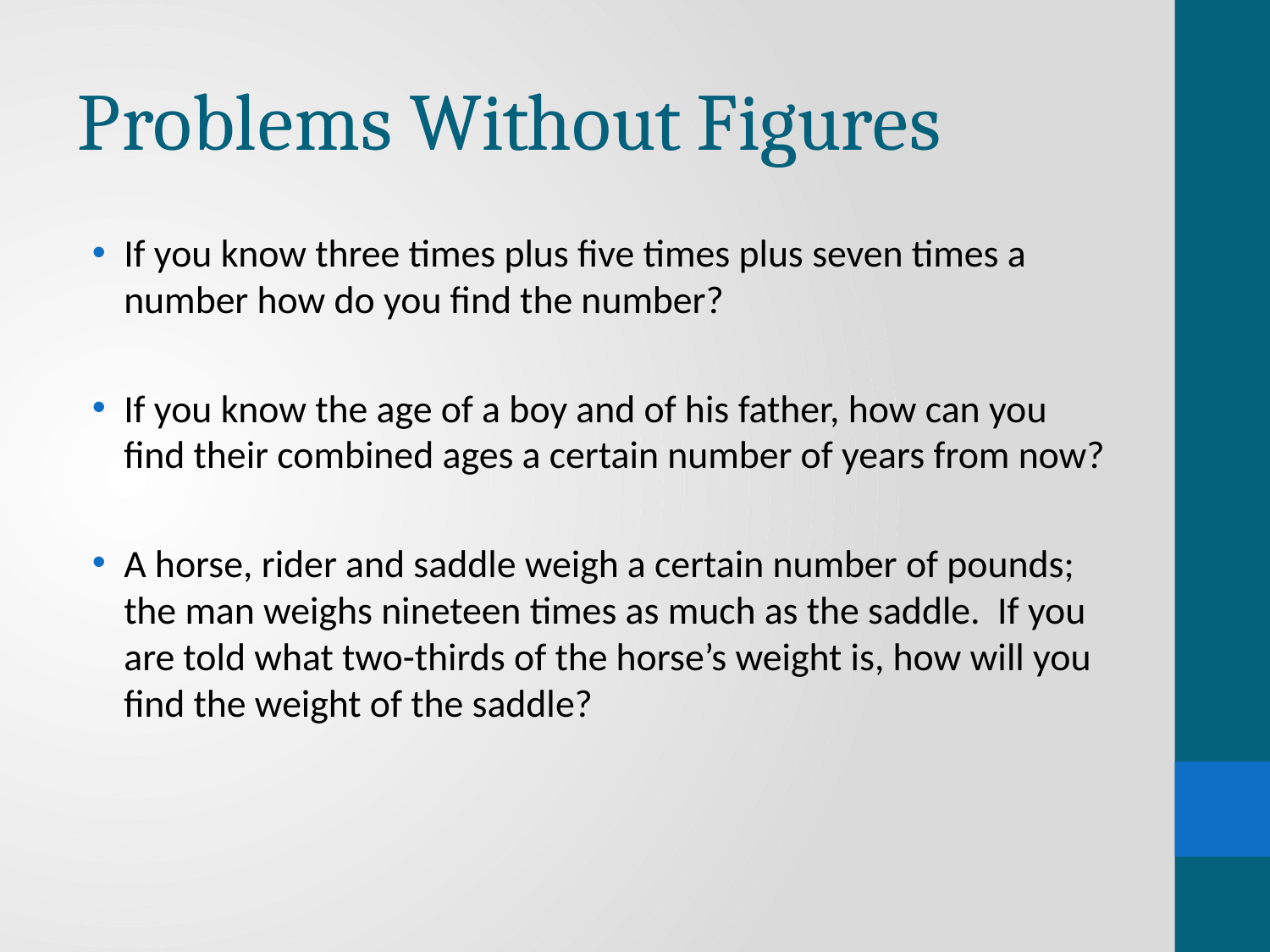

# Problems Without Figures
If you know three times plus five times plus seven times a number how do you find the number?

If you know the age of a boy and of his father, how can you find their combined ages a certain number of years from now?

A horse, rider and saddle weigh a certain number of pounds; the man weighs nineteen times as much as the saddle.  If you are told what two-thirds of the horse’s weight is, how will you find the weight of the saddle?